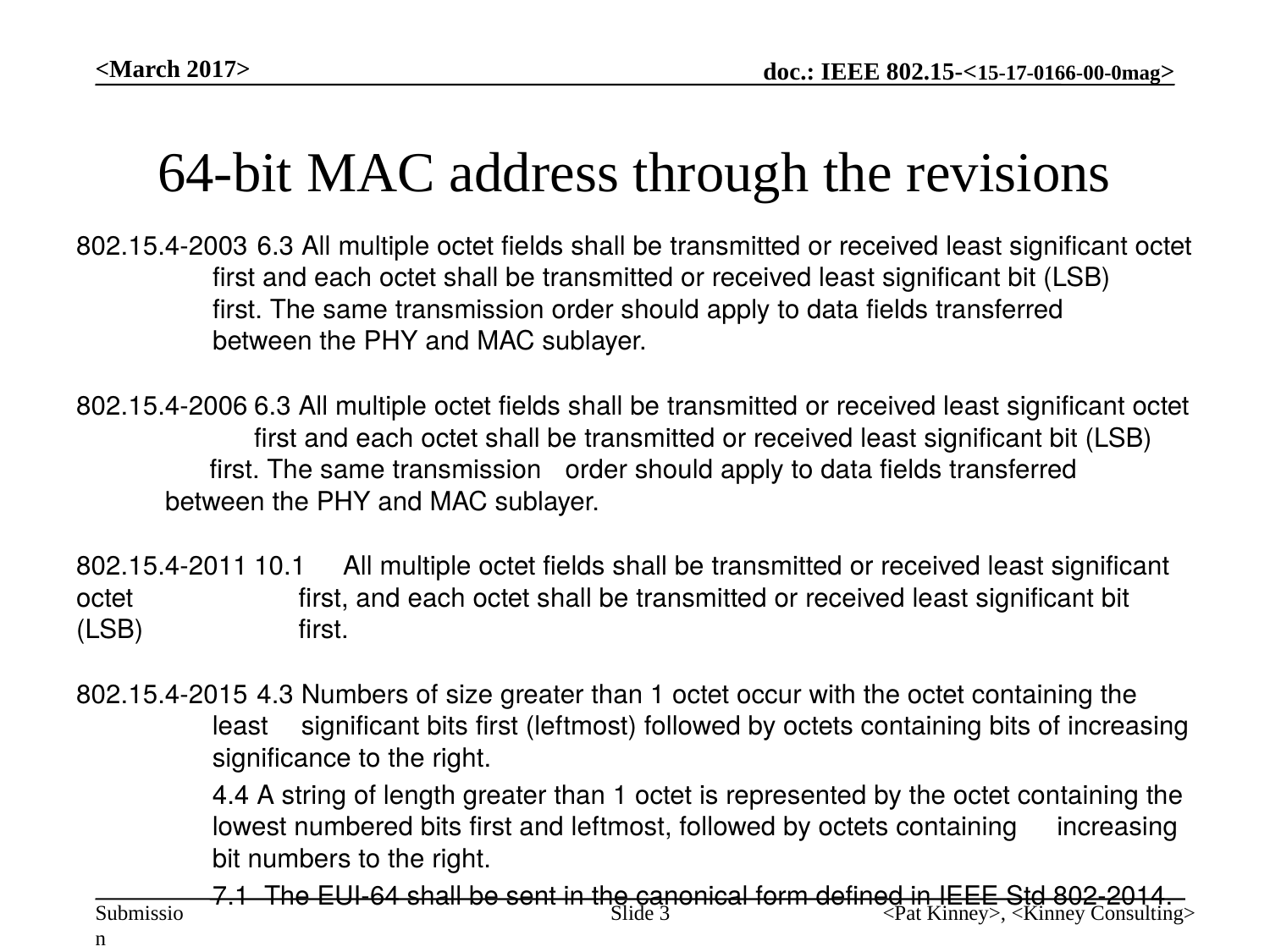

<March 2017>
# 64-bit MAC address through the revisions
802.15.4-2003	6.3	All multiple octet fields shall be transmitted or received least significant octet 			first and each octet shall be transmitted or received least significant bit (LSB) 			first. The same transmission order should apply to data fields transferred 				between the PHY and MAC sublayer.

802.15.4-2006	6.3	All multiple octet fields shall be transmitted or received least significant octet 				first and each octet shall be transmitted or received least significant bit (LSB) 				first. The same transmission 	order should apply to data fields transferred 					between the PHY and MAC sublayer.

802.15.4-2011	10.1	All multiple octet fields shall be transmitted or received least significant octet 				first, and each octet shall be transmitted or received least significant bit (LSB) 				first.

802.15.4-2015	4.3	Numbers of size greater than 1 octet occur with the octet containing the least 			significant bits first (leftmost) followed by octets containing bits of increasing 			significance to the right.
			4.4	A string of length greater than 1 octet is represented by the octet containing the 			lowest numbered bits first and leftmost, followed by octets containing 					increasing bit numbers to the right.
			7.1	 The EUI-64 shall be sent in the canonical form defined in IEEE Std 802-2014.

Slide 3
<Pat Kinney>, <Kinney Consulting>